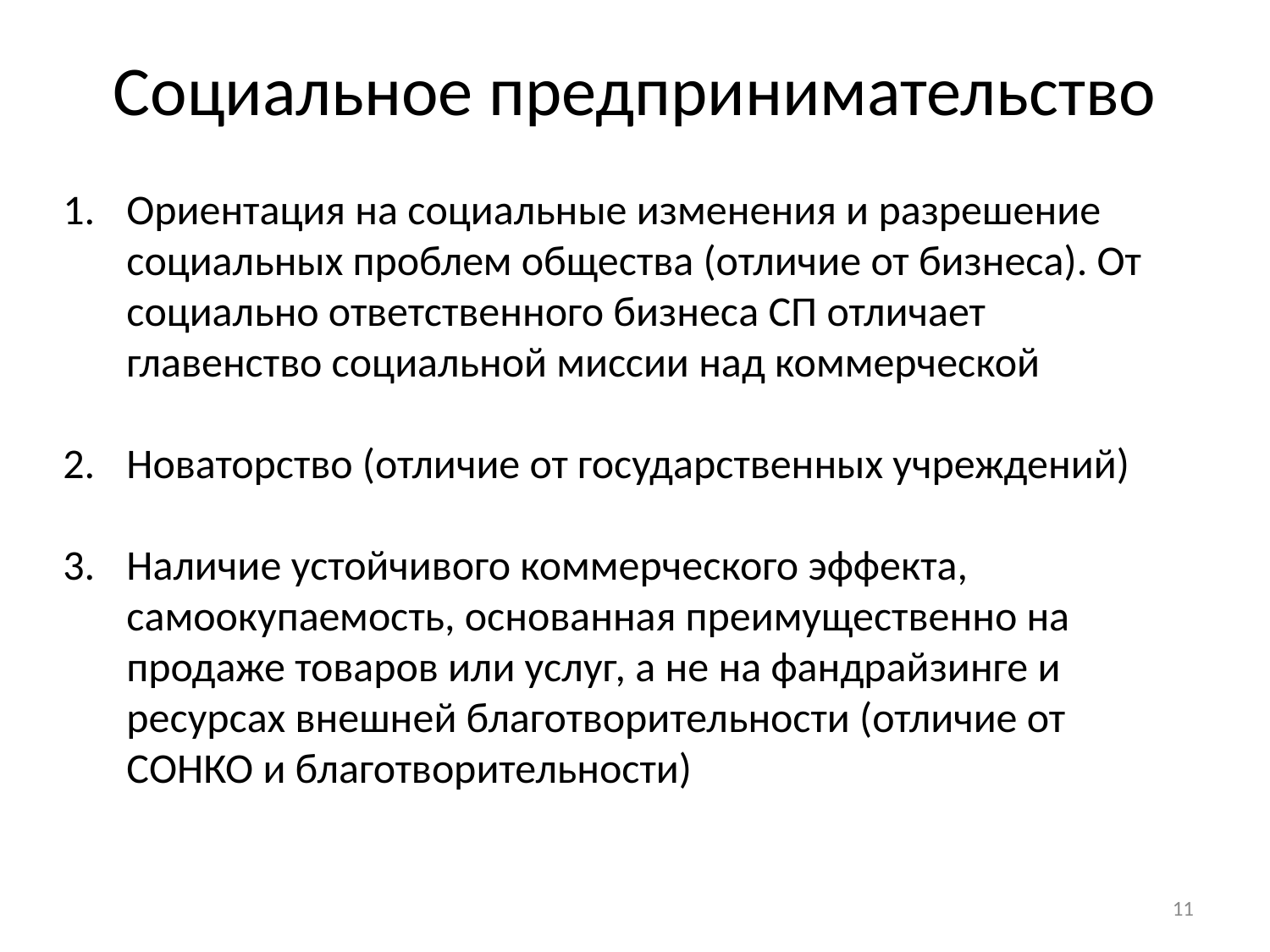

Социальное предпринимательство
Ориентация на социальные изменения и разрешение социальных проблем общества (отличие от бизнеса). От социально ответственного бизнеса СП отличает главенство социальной миссии над коммерческой

Новаторство (отличие от государственных учреждений)

Наличие устойчивого коммерческого эффекта, самоокупаемость, основанная преимущественно на продаже товаров или услуг, а не на фандрайзинге и ресурсах внешней благотворительности (отличие от СОНКО и благотворительности)

11